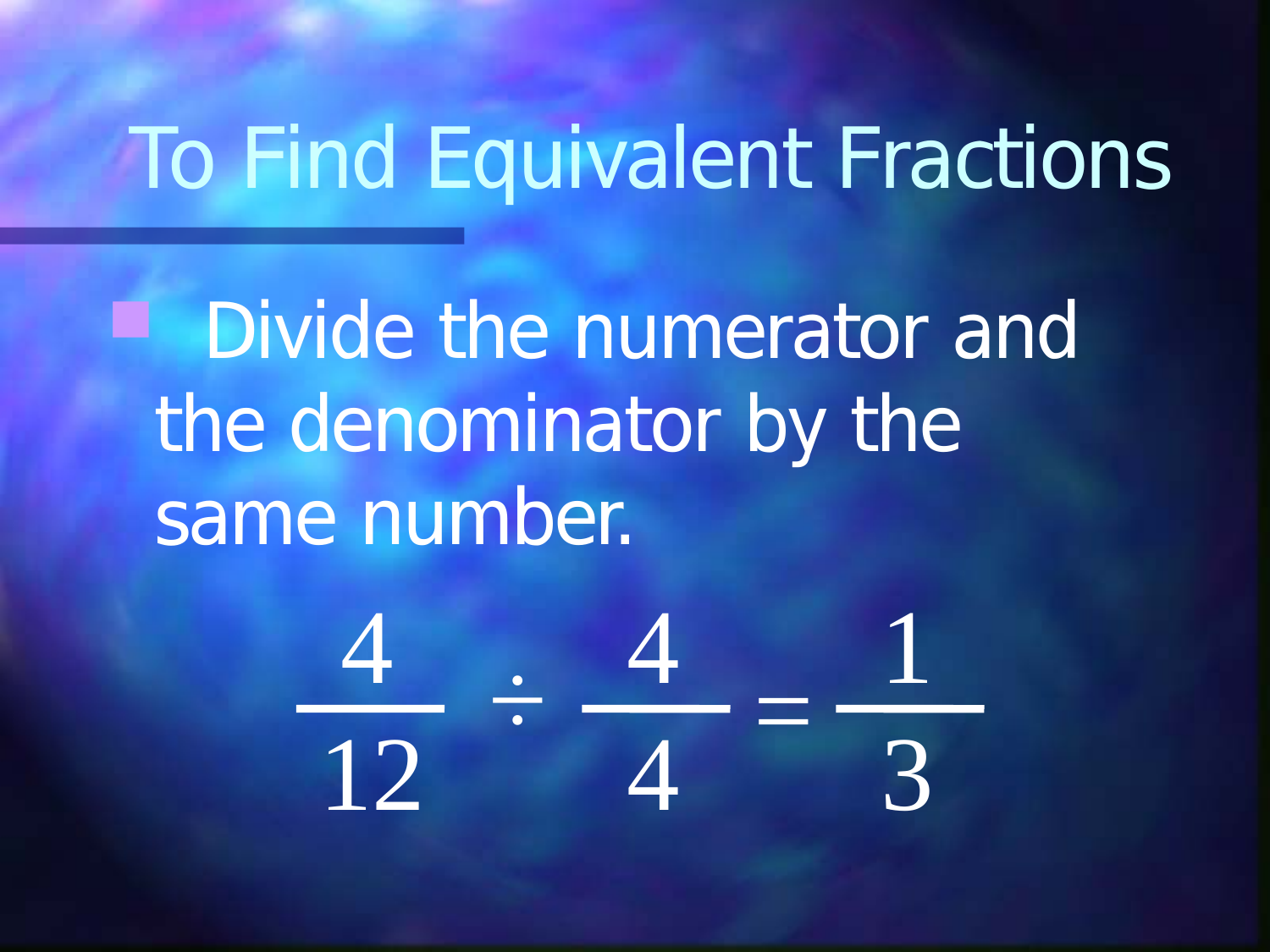

# To Find Equivalent Fractions
  Divide the numerator and the denominator by the same number.

4
4
1
÷
=

12
4
3